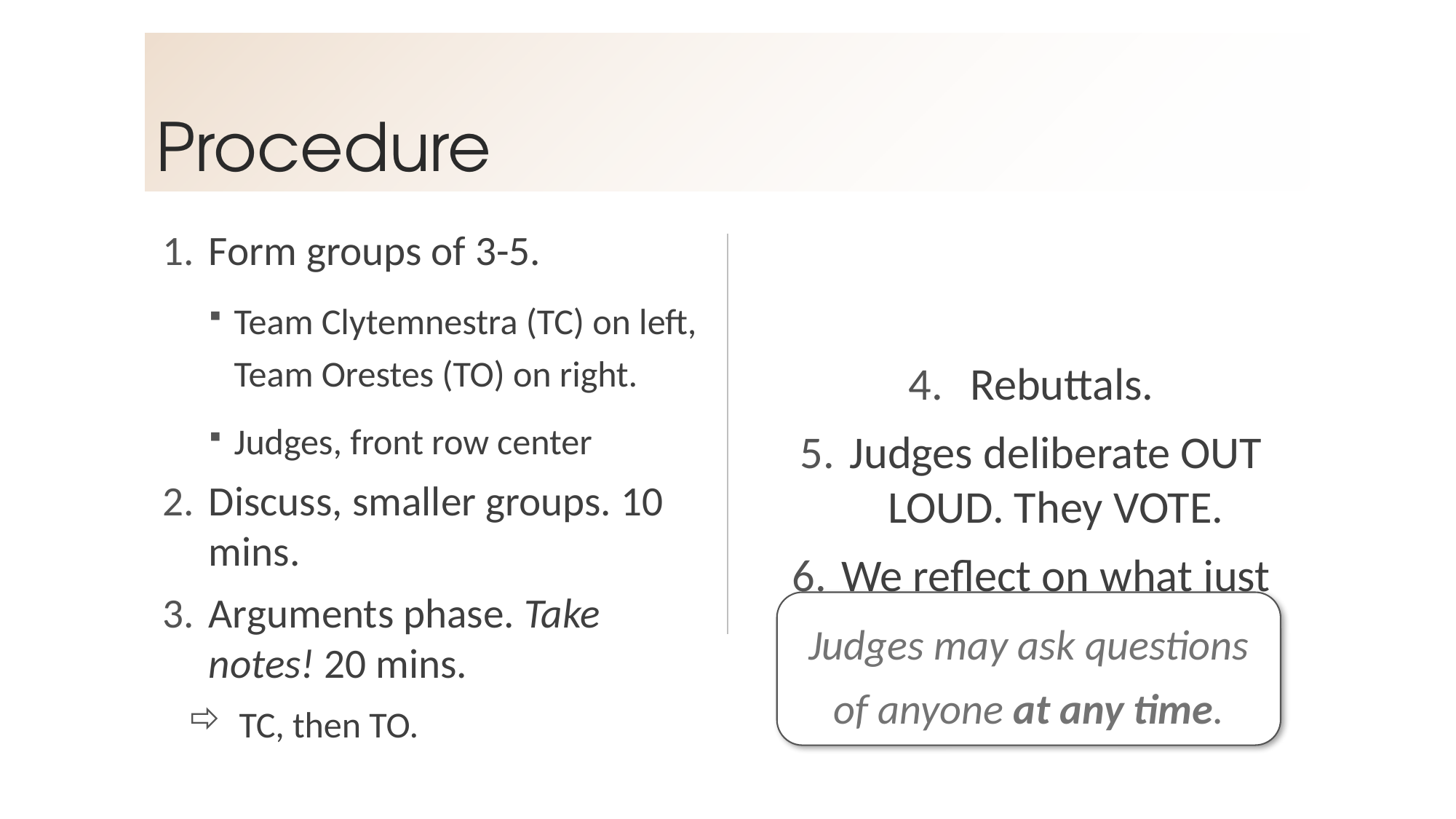

# Procedure
Form groups of 3-5.
Team Clytemnestra (TC) on left, Team Orestes (TO) on right.
Judges, front row center
Discuss, smaller groups. 10 mins.
Arguments phase. Take notes! 20 mins.
TC, then TO.
Rebuttals.
Judges deliberate OUT LOUD. They VOTE.
We reflect on what just happened.
Judges may ask questions of anyone at any time.